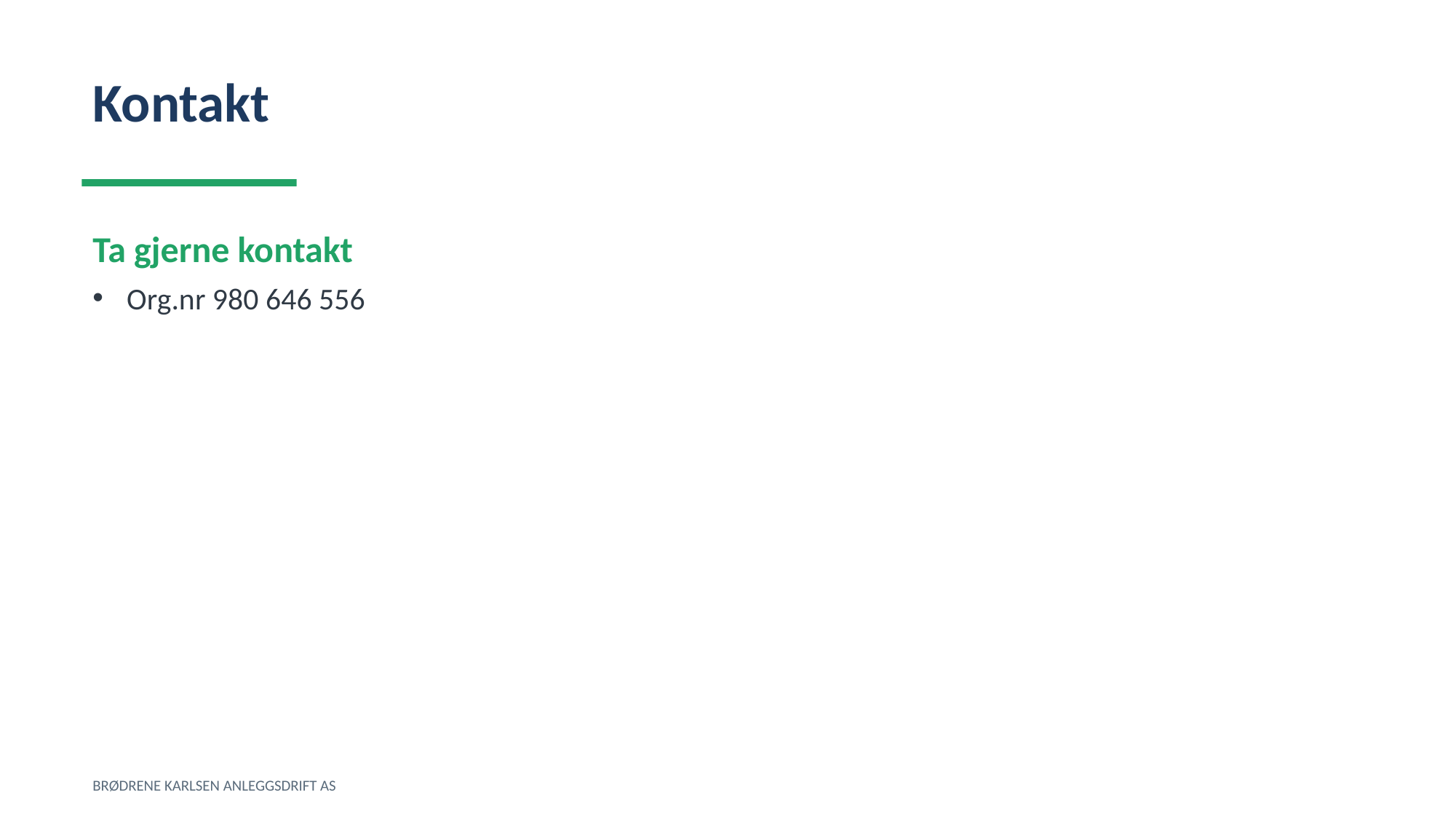

Kontakt

Ta gjerne kontakt
Org.nr 980 646 556
BRØDRENE KARLSEN ANLEGGSDRIFT AS